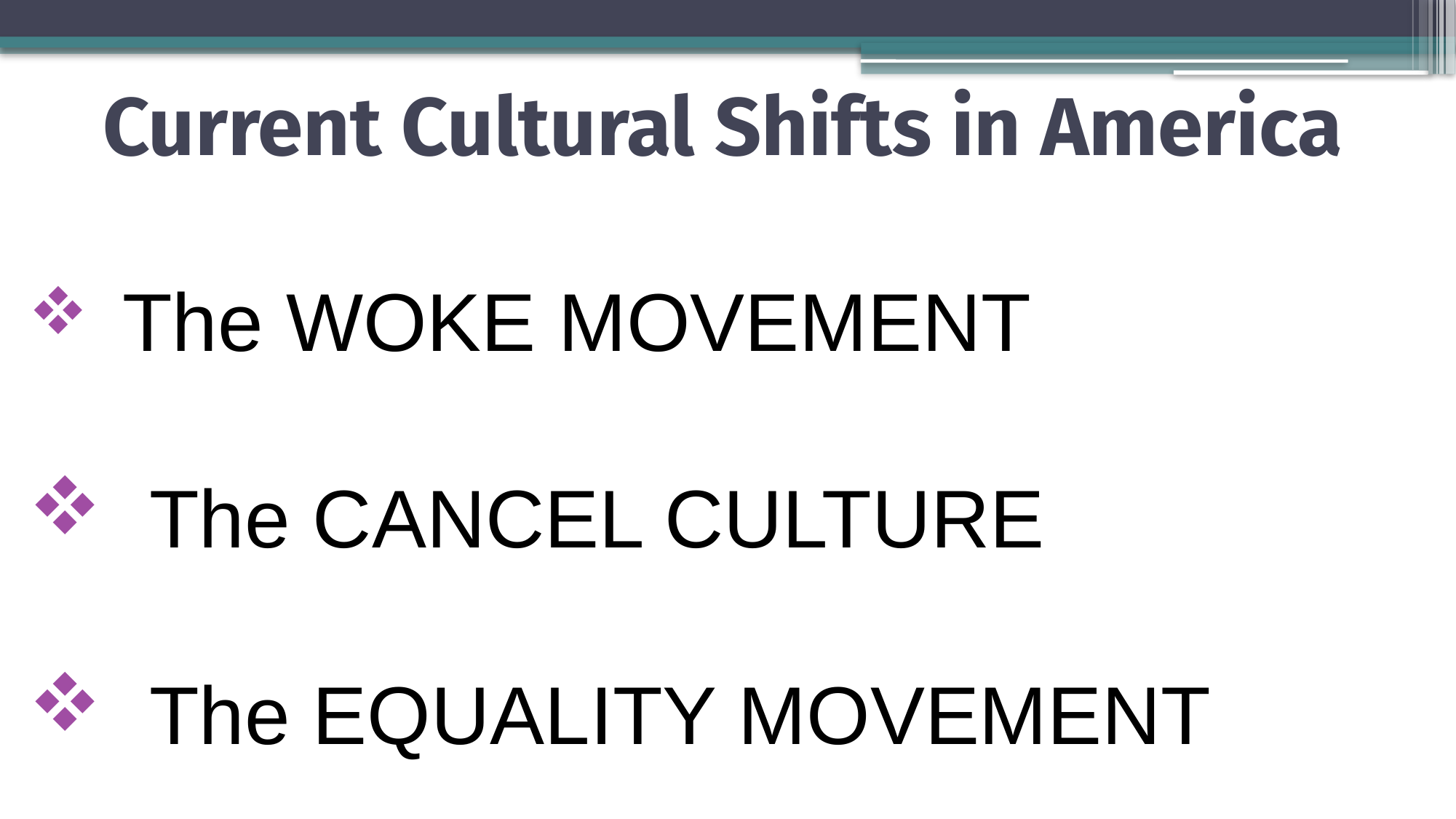

# Current Cultural Shifts in America
  The WOKE MOVEMENT

  The CANCEL CULTURE

  The EQUALITY MOVEMENT